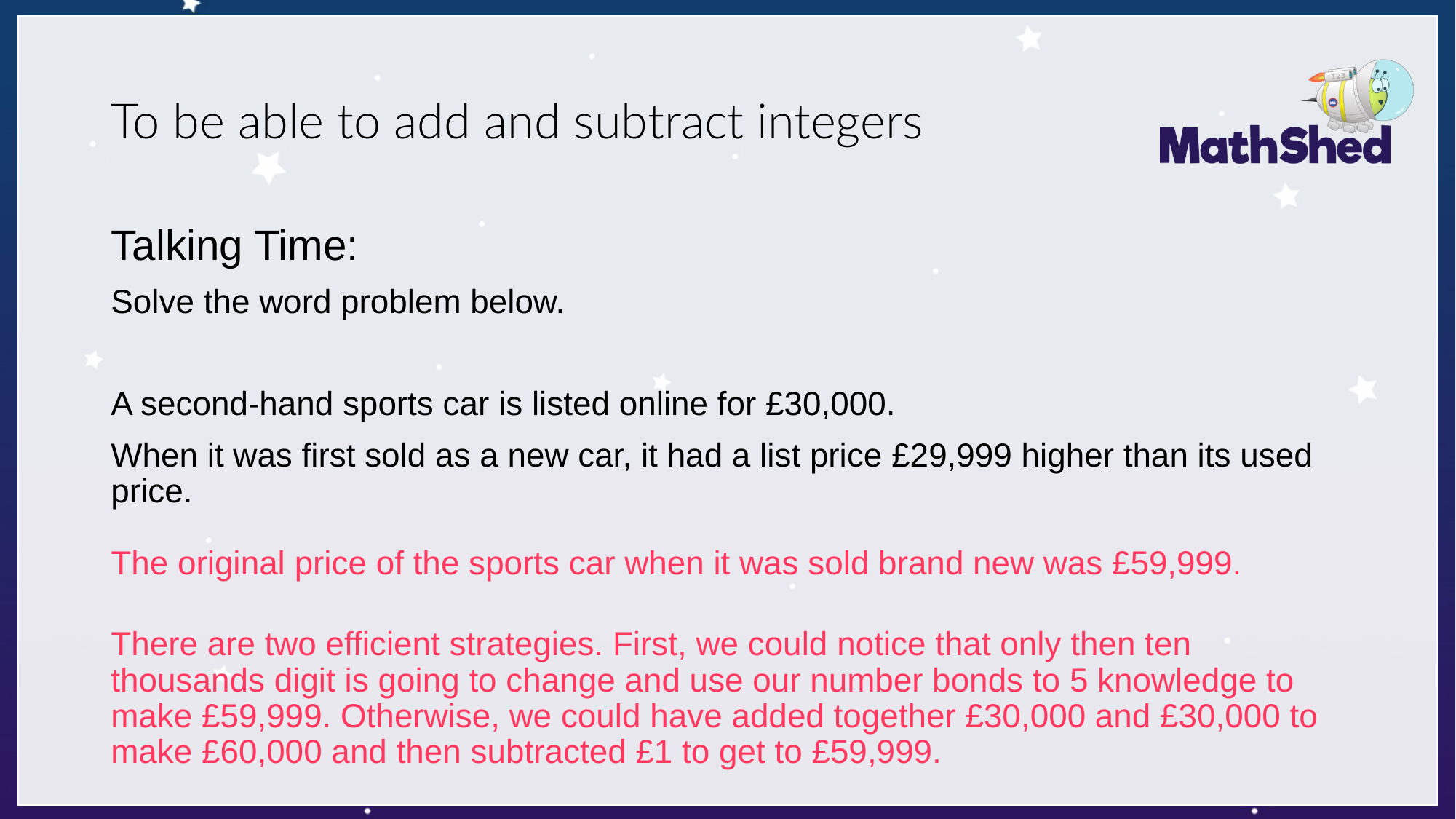

# To be able to add and subtract integers
Talking Time:
Solve the word problem below.

A second-hand sports car is listed online for £30,000.
When it was first sold as a new car, it had a list price £29,999 higher than its used price.
The original price of the sports car when it was sold brand new was £59,999.

There are two efficient strategies. First, we could notice that only then ten thousands digit is going to change and use our number bonds to 5 knowledge to make £59,999. Otherwise, we could have added together £30,000 and £30,000 to make £60,000 and then subtracted £1 to get to £59,999.